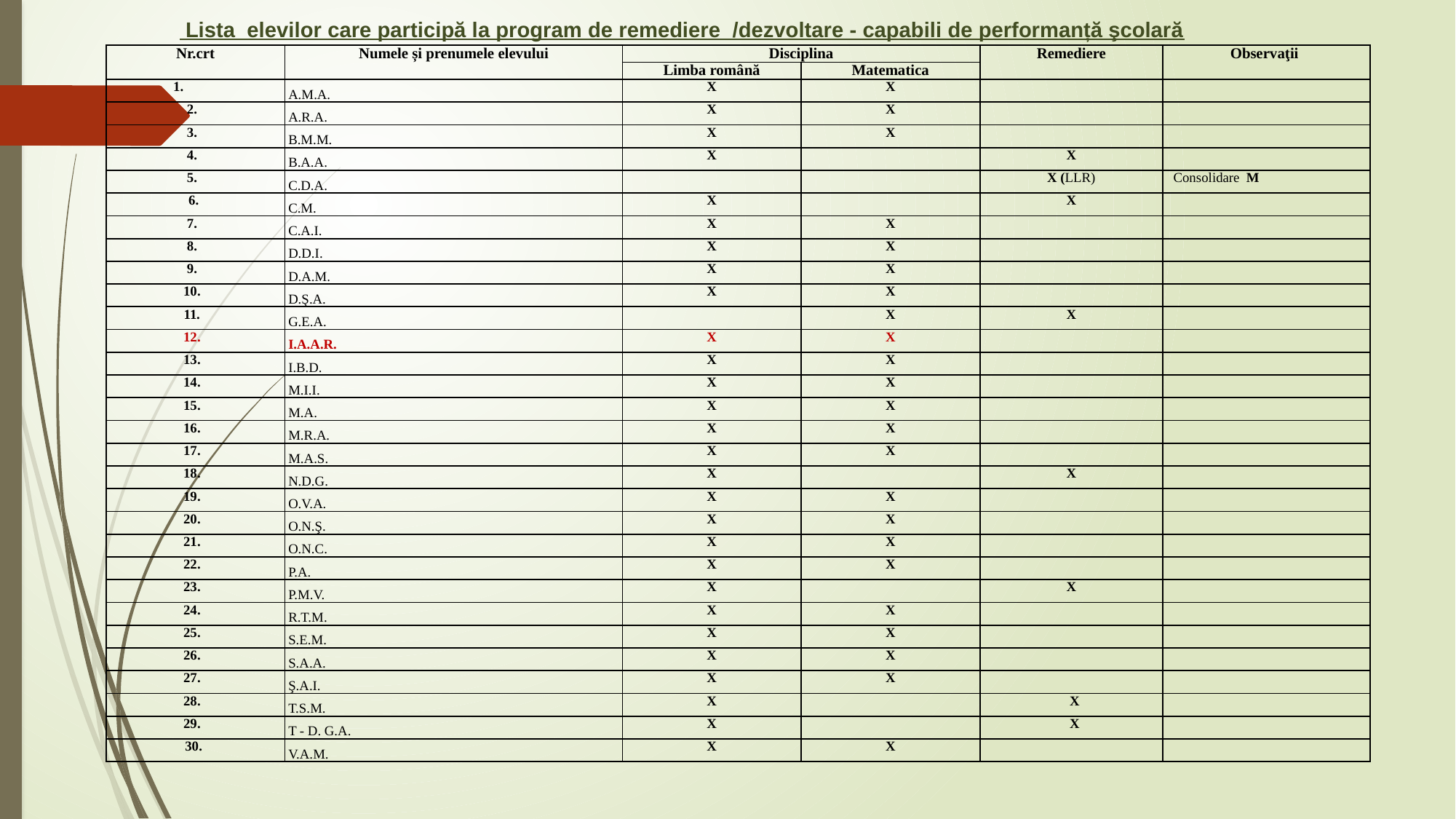

Lista  elevilor care participă la program de remediere  /dezvoltare - capabili de performanță şcolară

| Nr.crt | Numele și prenumele elevului | Disciplina |  | Remediere | Observaţii |
| --- | --- | --- | --- | --- | --- |
|  |  | Limba română | Matematica |  |  |
|  | A.M.A. | X | X |  |  |
| 2. | A.R.A. | X | X |  |  |
| 3. | B.M.M. | X | X |  |  |
| 4. | B.A.A. | X |  | X |  |
| 5. | C.D.A. |  |  | X (LLR) | Consolidare M |
| 6. | C.M. | X |  | X |  |
| 7. | C.A.I. | X | X |  |  |
| 8. | D.D.I. | X | X |  |  |
| 9. | D.A.M. | X | X |  |  |
| 10. | D.Ş.A. | X | X |  |  |
| 11. | G.E.A. |  | X | X |  |
| 12. | I.A.A.R. | X | X |  |  |
| 13. | I.B.D. | X | X |  |  |
| 14. | M.I.I. | X | X |  |  |
| 15. | M.A. | X | X |  |  |
| 16. | M.R.A. | X | X |  |  |
| 17. | M.A.S. | X | X |  |  |
| 18. | N.D.G. | X |  | X |  |
| 19. | O.V.A. | X | X |  |  |
| 20. | O.N.Ş. | X | X |  |  |
| 21. | O.N.C. | X | X |  |  |
| 22. | P.A. | X | X |  |  |
| 23. | P.M.V. | X |  | X |  |
| 24. | R.T.M. | X | X |  |  |
| 25. | S.E.M. | X | X |  |  |
| 26. | S.A.A. | X | X |  |  |
| 27. | Ş.A.I. | X | X |  |  |
| 28. | T.S.M. | X |  | X |  |
| 29. | T - D. G.A. | X |  | X |  |
| 30. | V.A.M. | X | X |  |  |